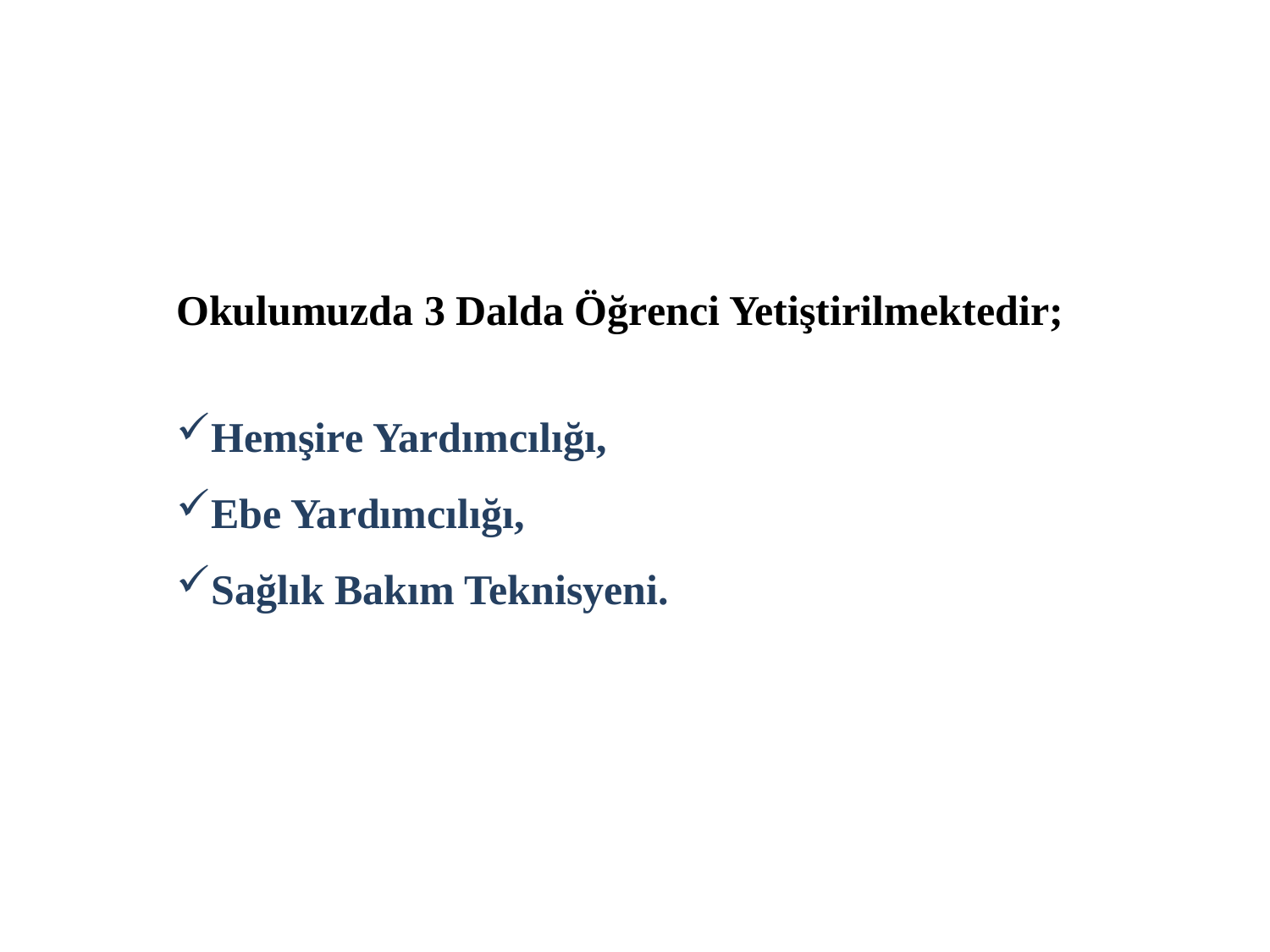

Okulumuzda 3 Dalda Öğrenci Yetiştirilmektedir;

Hemşire Yardımcılığı,
Ebe Yardımcılığı,
Sağlık Bakım Teknisyeni.